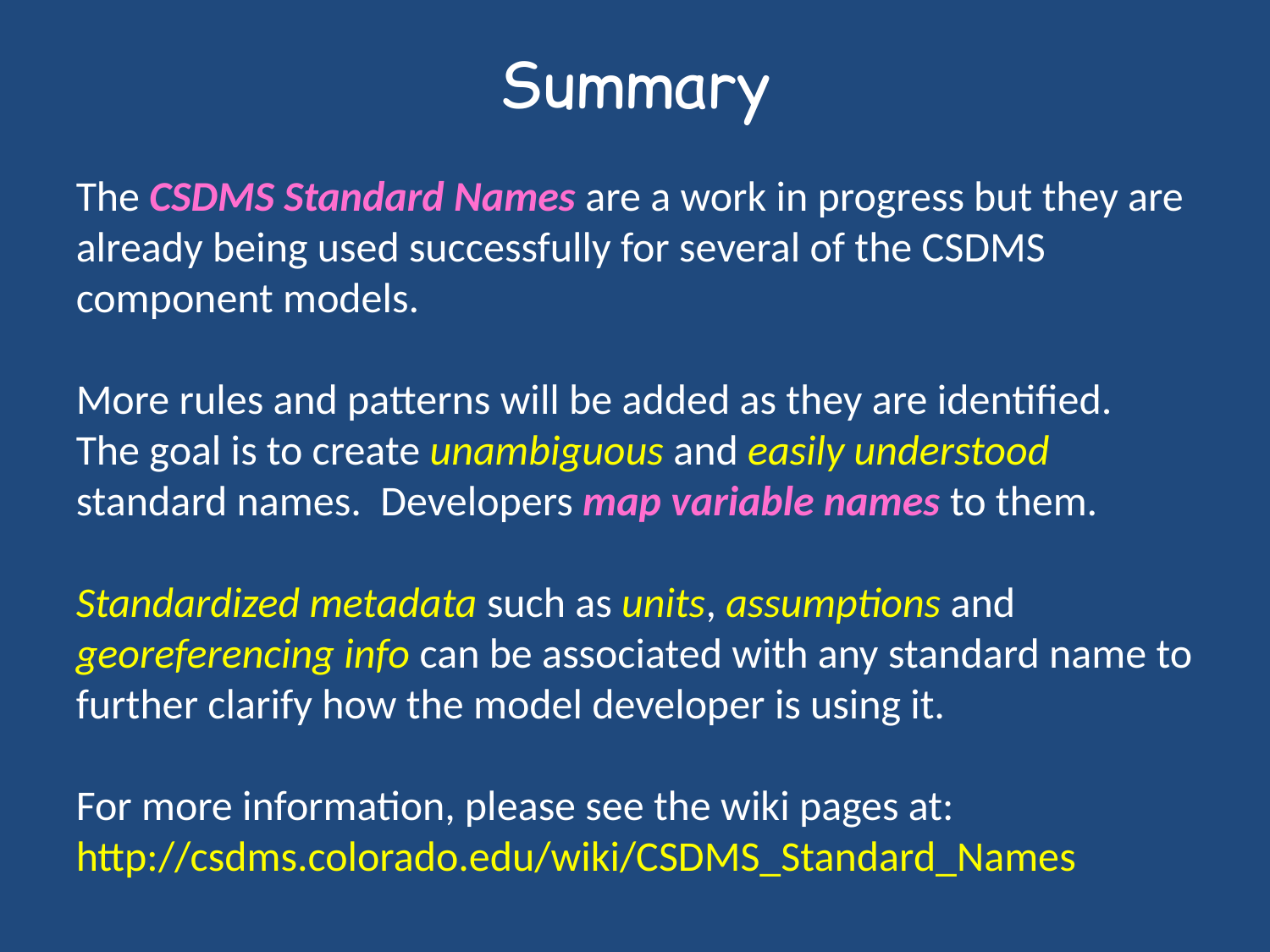

Summary
The CSDMS Standard Names are a work in progress but they are already being used successfully for several of the CSDMS component models.

More rules and patterns will be added as they are identified.  The goal is to create unambiguous and easily understood standard names.  Developers map variable names to them.

Standardized metadata such as units, assumptions and georeferencing info can be associated with any standard name to further clarify how the model developer is using it.

For more information, please see the wiki pages at:
http://csdms.colorado.edu/wiki/CSDMS_Standard_Names